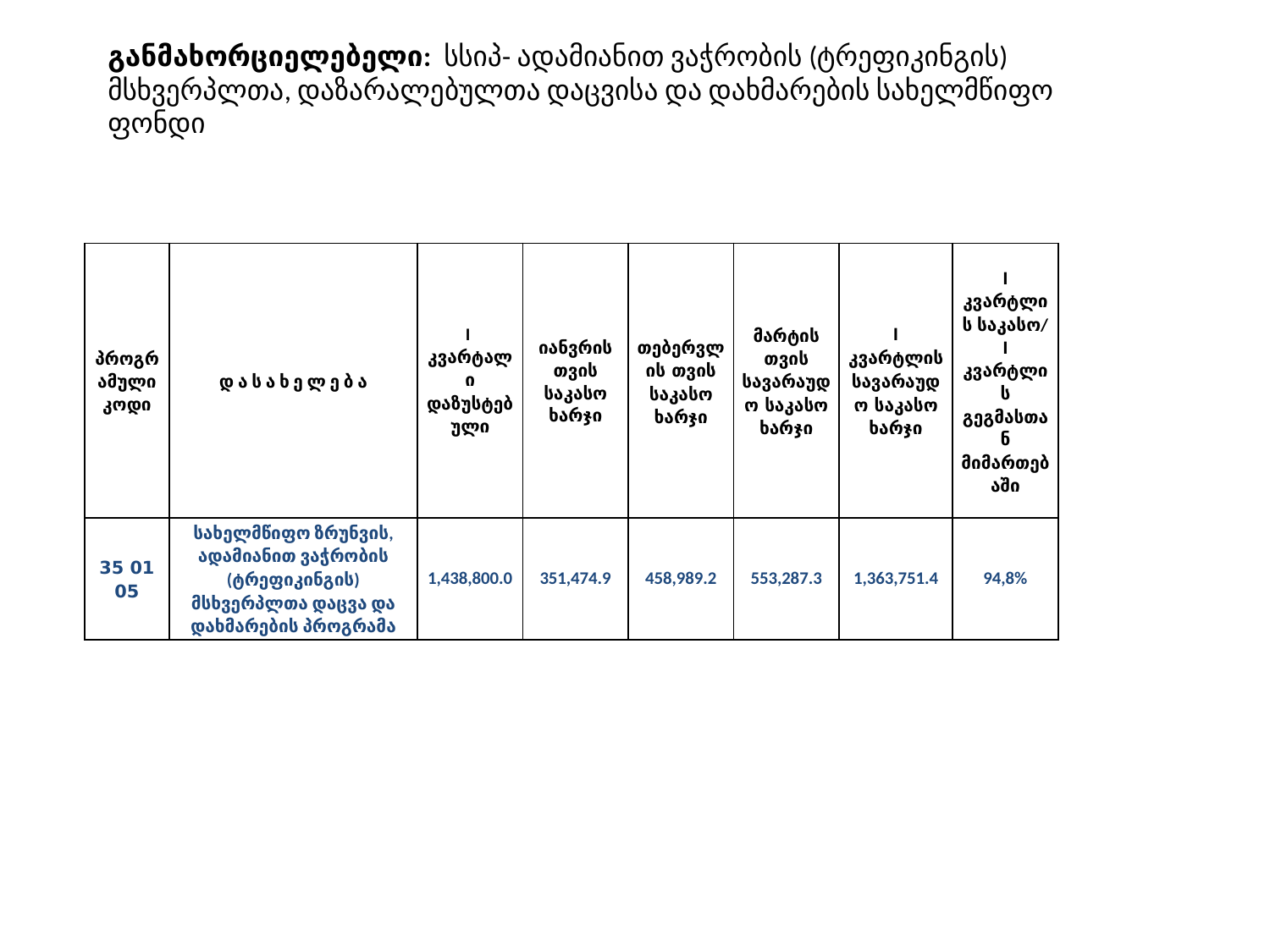

განმახორციელებელი:  სსიპ- ადამიანით ვაჭრობის (ტრეფიკინგის) მსხვერპლთა, დაზარალებულთა დაცვისა და დახმარების სახელმწიფო ფონდი
| პროგრამული კოდი | დ ა ს ა ხ ე ლ ე ბ ა | I კვარტალი დაზუსტებული | იანვრის თვის საკასო ხარჯი | თებერვლის თვის საკასო ხარჯი | მარტის თვის სავარაუდო საკასო ხარჯი | I კვარტლის სავარაუდო საკასო ხარჯი | I კვარტლის საკასო/ I კვარტლის გეგმასთან მიმართებაში |
| --- | --- | --- | --- | --- | --- | --- | --- |
| 35 01 05 | სახელმწიფო ზრუნვის, ადამიანით ვაჭრობის (ტრეფიკინგის) მსხვერპლთა დაცვა და დახმარების პროგრამა | 1,438,800.0 | 351,474.9 | 458,989.2 | 553,287.3 | 1,363,751.4 | 94,8% |